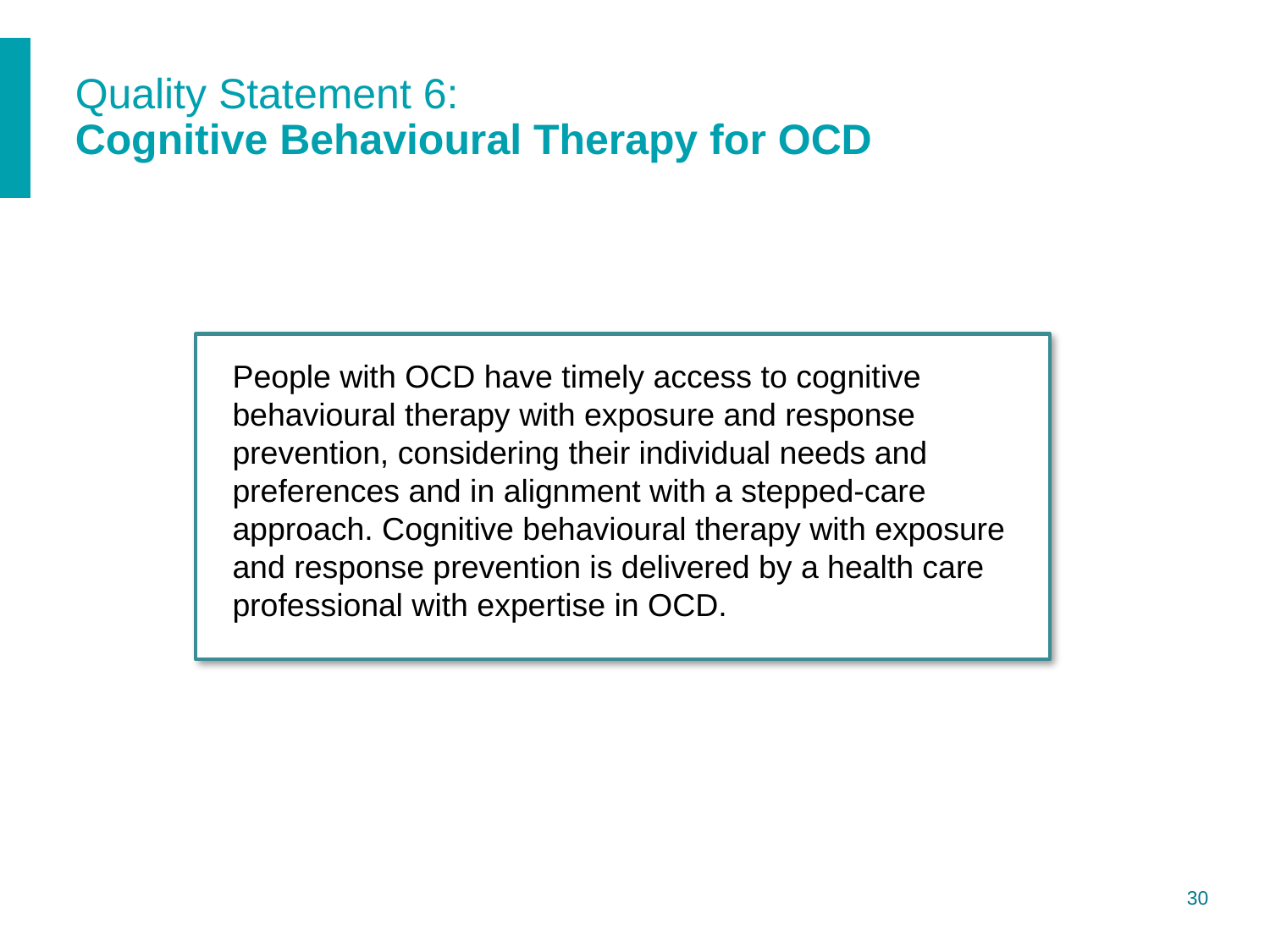

# Quality Statement 6: Cognitive Behavioural Therapy for OCD

People with OCD have timely access to cognitive behavioural therapy with exposure and response prevention, considering their individual needs and preferences and in alignment with a stepped-care approach. Cognitive behavioural therapy with exposure and response prevention is delivered by a health care professional with expertise in OCD.